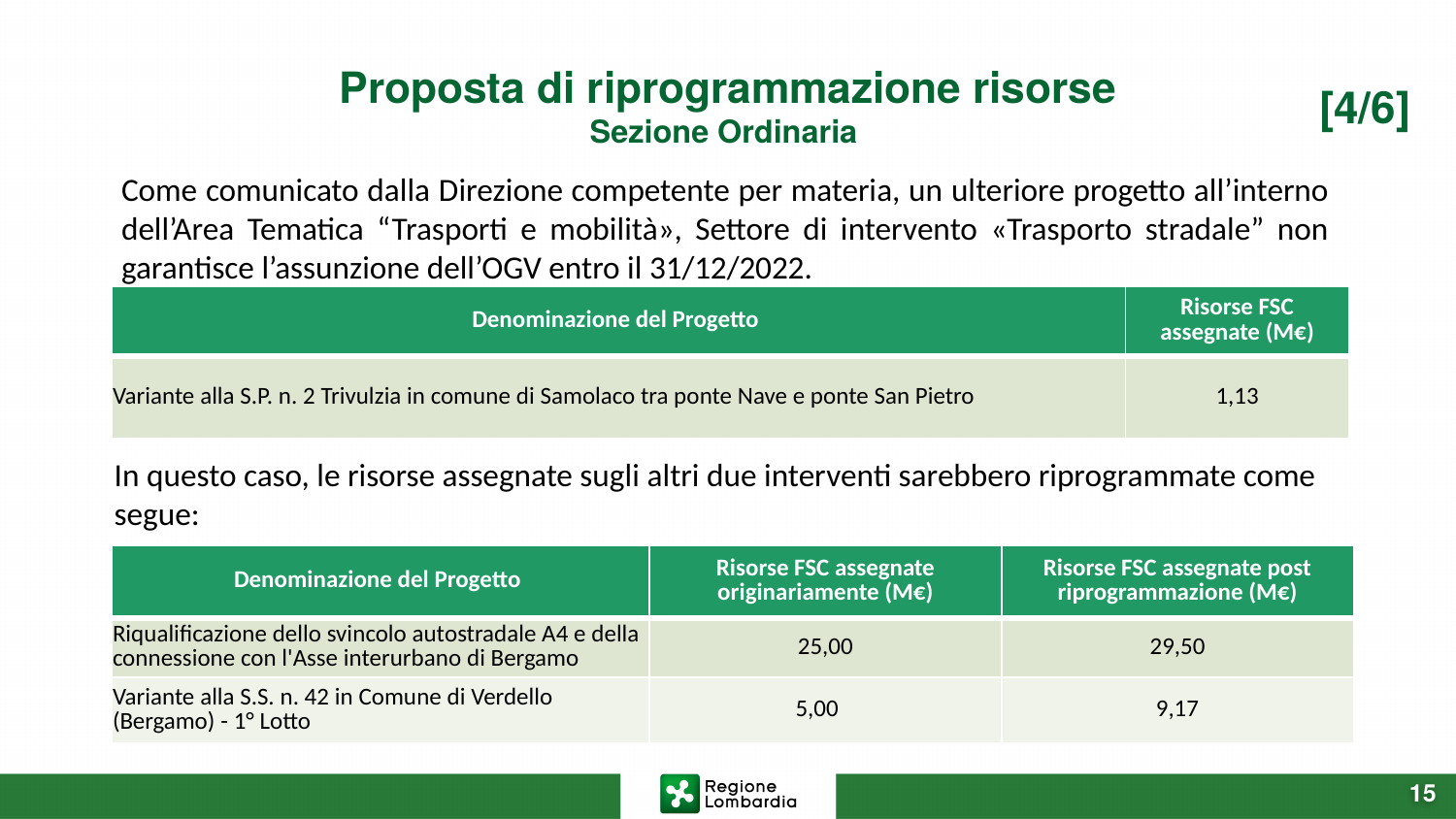

# Proposta di riprogrammazione risorse Sezione Ordinaria
[4/6]
Come comunicato dalla Direzione competente per materia, un ulteriore progetto all’interno dell’Area Tematica “Trasporti e mobilità», Settore di intervento «Trasporto stradale” non garantisce l’assunzione dell’OGV entro il 31/12/2022.
| Denominazione del Progetto | Risorse FSC assegnate (M€) |
| --- | --- |
| Variante alla S.P. n. 2 Trivulzia in comune di Samolaco tra ponte Nave e ponte San Pietro | 1,13 |
In questo caso, le risorse assegnate sugli altri due interventi sarebbero riprogrammate come segue:
| Denominazione del Progetto | Risorse FSC assegnate originariamente (M€) | Risorse FSC assegnate post riprogrammazione (M€) |
| --- | --- | --- |
| Riqualificazione dello svincolo autostradale A4 e della connessione con l'Asse interurbano di Bergamo | 25,00 | 29,50 |
| Variante alla S.S. n. 42 in Comune di Verdello (Bergamo) - 1° Lotto | 5,00 | 9,17 |